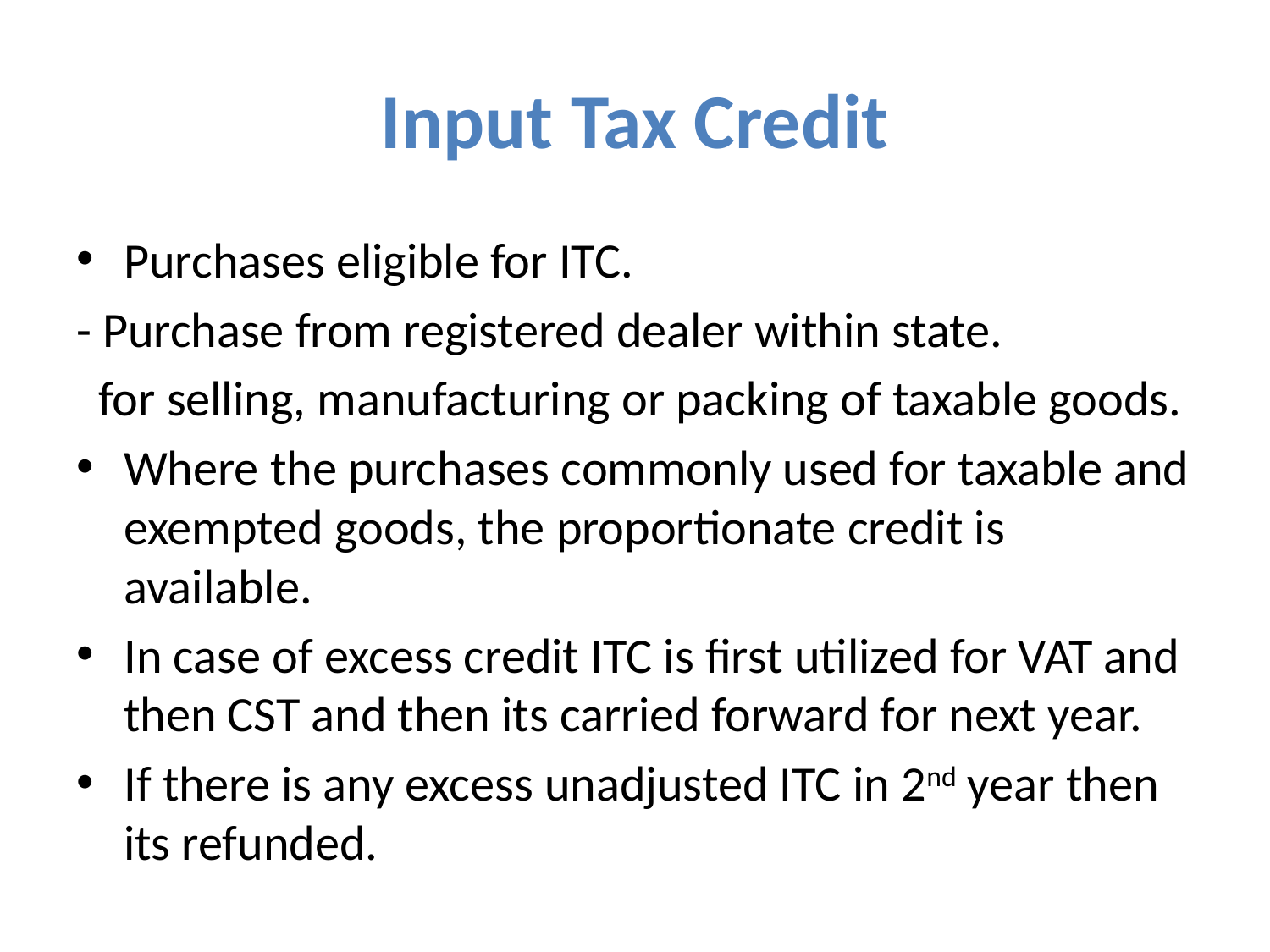

# Input Tax Credit
Purchases eligible for ITC.
- Purchase from registered dealer within state.
  for selling, manufacturing or packing of taxable goods.
Where the purchases commonly used for taxable and exempted goods, the proportionate credit is available.
In case of excess credit ITC is first utilized for VAT and then CST and then its carried forward for next year.
If there is any excess unadjusted ITC in 2nd year then its refunded.